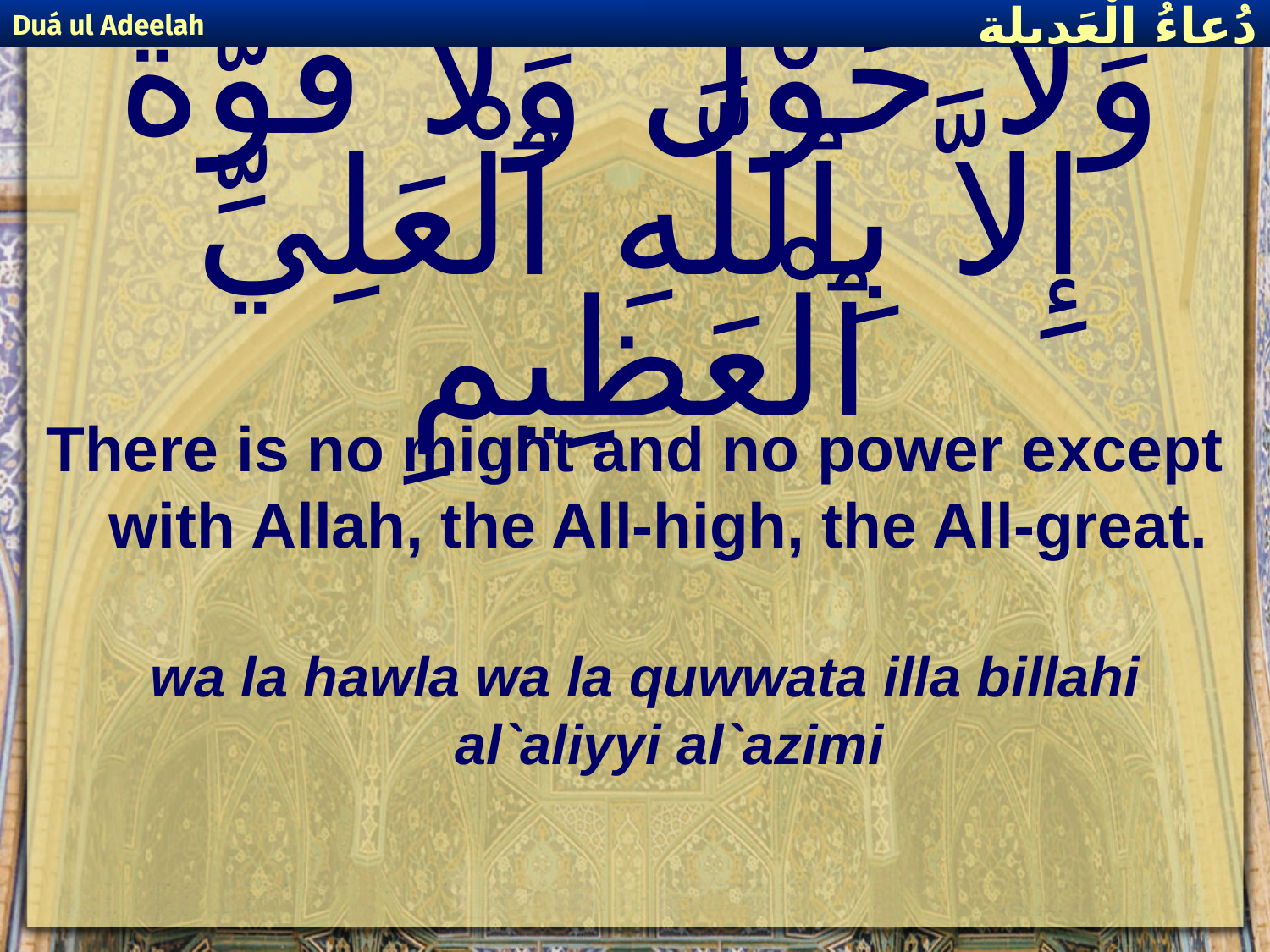

Duá ul Adeelah
دُعاءُ الْعَديلة
# وَلاَ حَوْلَ وَلاَ قُوَّةَ إِلاَّ بِٱللَّهِ ٱلْعَلِيِّ ٱلْعَظِيمِ
There is no might and no power except with Allah, the All-high, the All-great.
wa la hawla wa la quwwata illa billahi al`aliyyi al`azimi